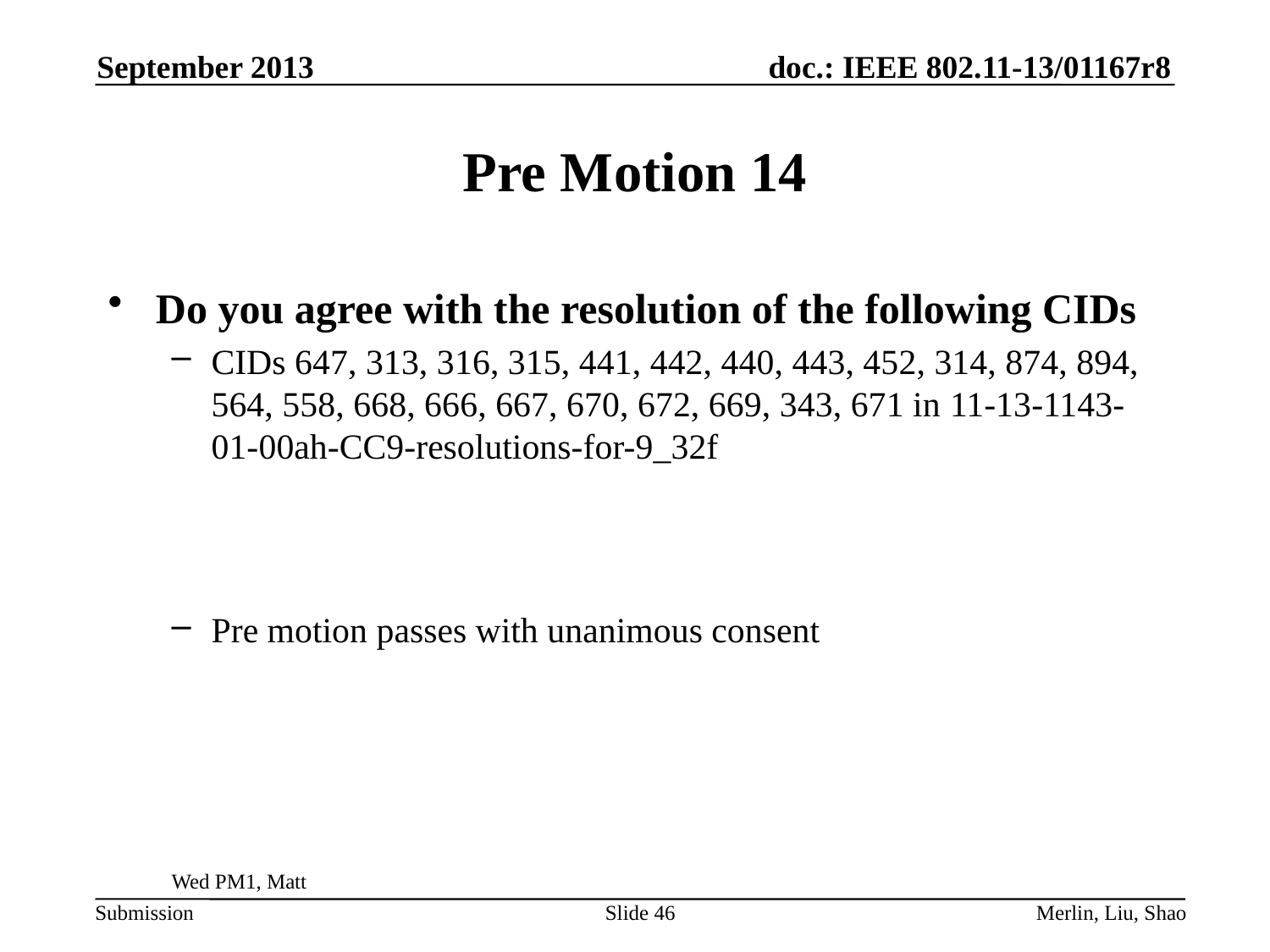

September 2013
# Pre Motion 14
Do you agree with the resolution of the following CIDs
CIDs 647, 313, 316, 315, 441, 442, 440, 443, 452, 314, 874, 894, 564, 558, 668, 666, 667, 670, 672, 669, 343, 671 in 11-13-1143-01-00ah-CC9-resolutions-for-9_32f

Pre motion passes with unanimous consent

Wed PM1, Matt

Slide 46
Merlin, Liu, Shao